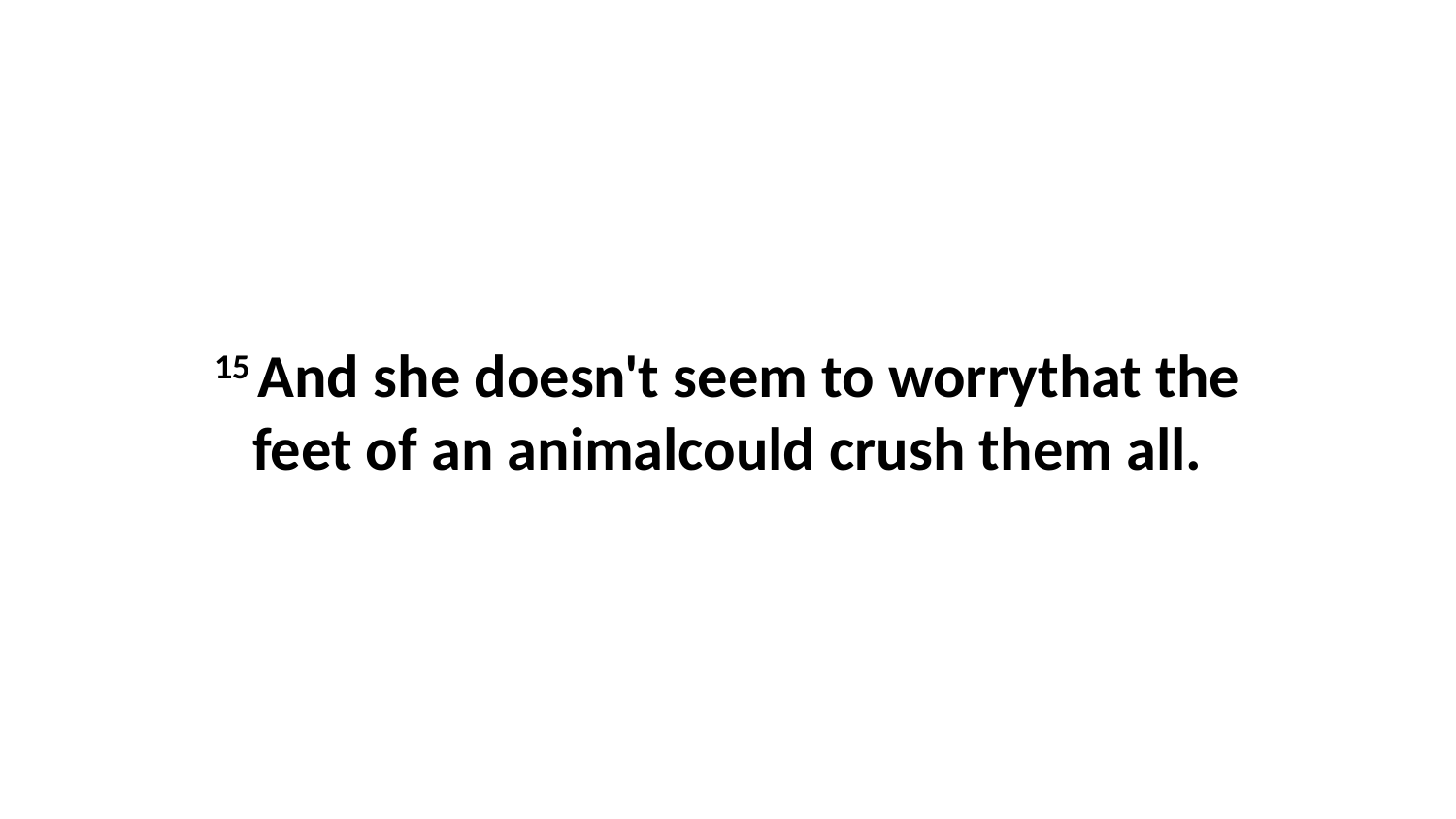

15 And she doesn't seem to worrythat the feet of an animalcould crush them all.